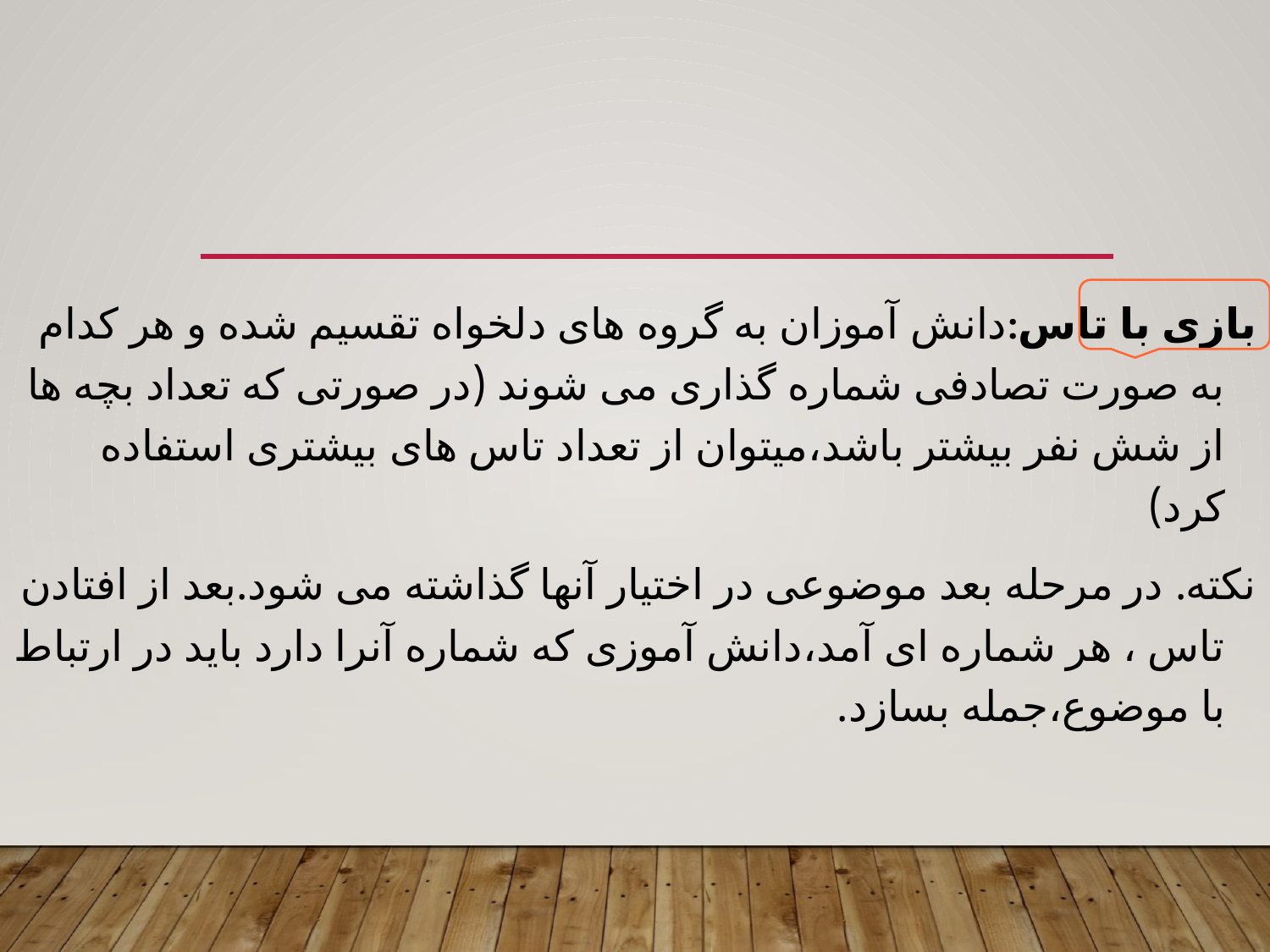

بازی با تاس:دانش آموزان به گروه های دلخواه تقسیم شده و هر کدام به صورت تصادفی شماره گذاری می شوند (در صورتی که تعداد بچه ها از شش نفر بیشتر باشد،میتوان از تعداد تاس های بیشتری استفاده کرد)
نکته. در مرحله بعد موضوعی در اختیار آنها گذاشته می شود.بعد از افتادن تاس ، هر شماره ای آمد،دانش آموزی که شماره آنرا دارد باید در ارتباط با موضوع،جمله بسازد.